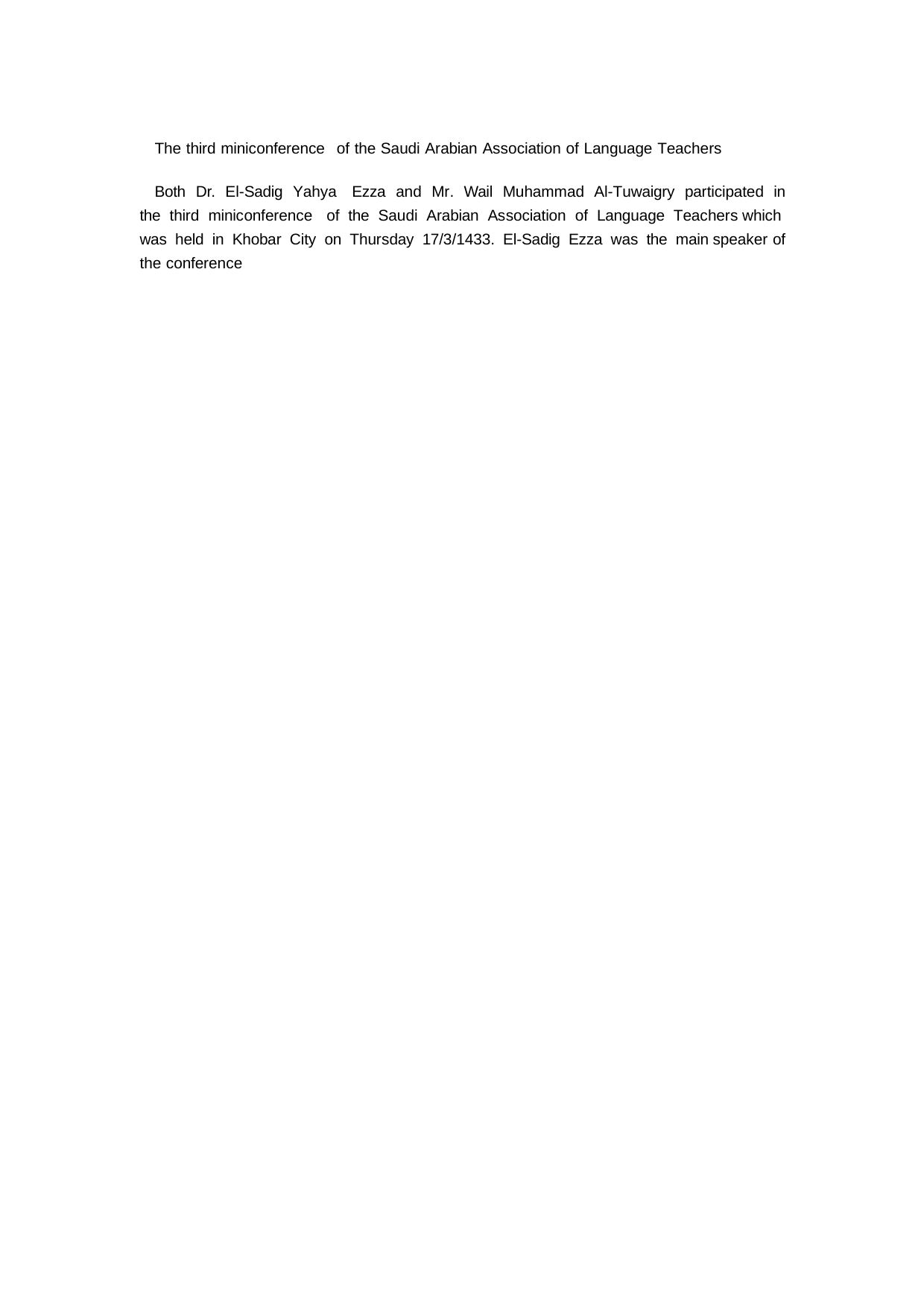

The third miniconference   of the Saudi Arabian Association of Language Teachers

Both  Dr.  El-Sadig  Yahya   Ezza  and  Mr.  Wail  Muhammad  Al-Tuwaigry  participated  in the  third  miniconference   of  the  Saudi  Arabian  Association  of  Language  Teachers which  was  held  in  Khobar  City  on  Thursday  17/3/1433.  El-Sadig  Ezza  was  the  main speaker of the conference